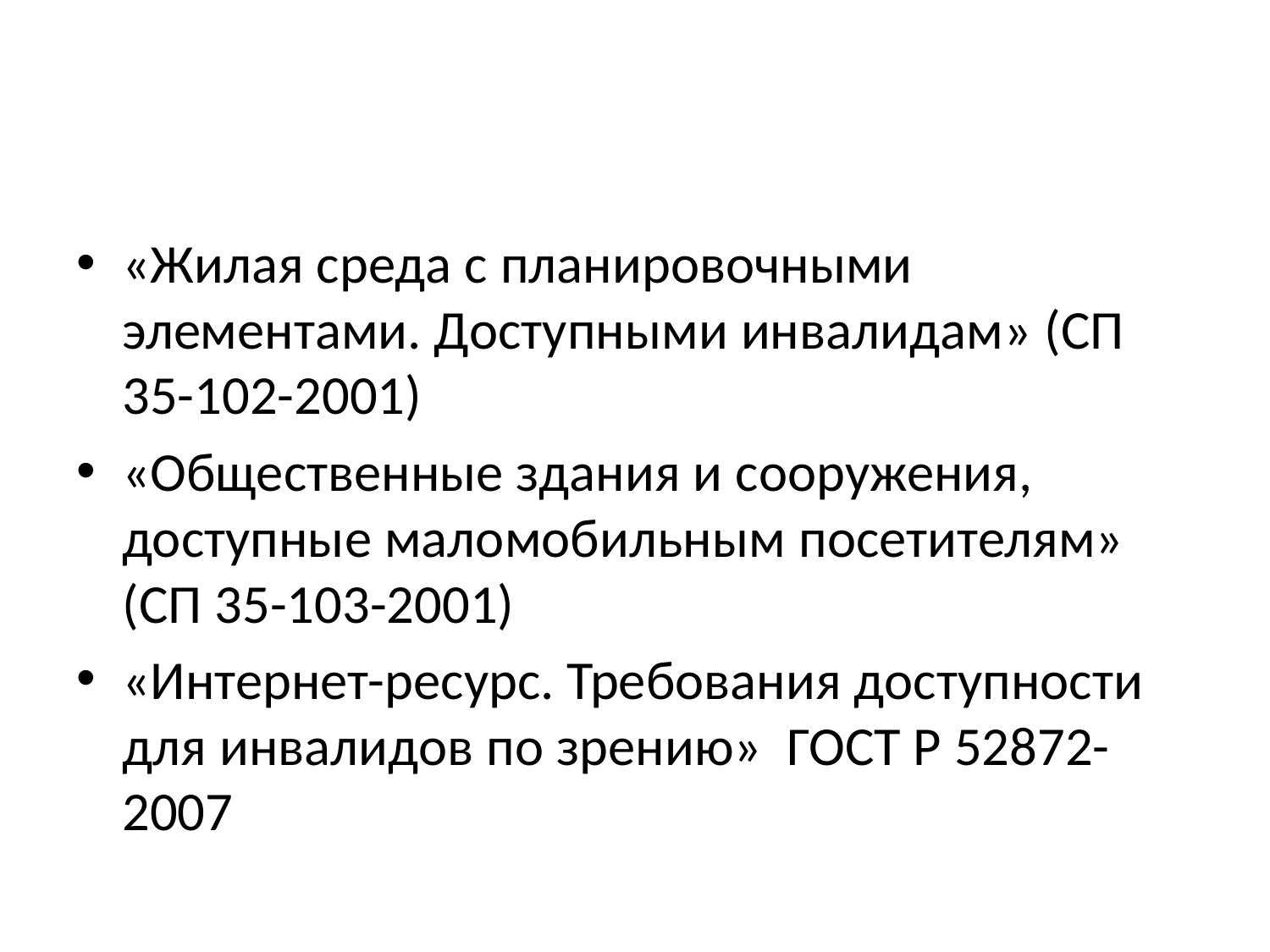

«Жилая среда с планировочными элементами. Доступными инвалидам» (СП 35-102-2001)
«Общественные здания и сооружения, доступные маломобильным посетителям» (СП 35-103-2001)
«Интернет-ресурс. Требования доступности для инвалидов по зрению»  ГОСТ Р 52872-2007